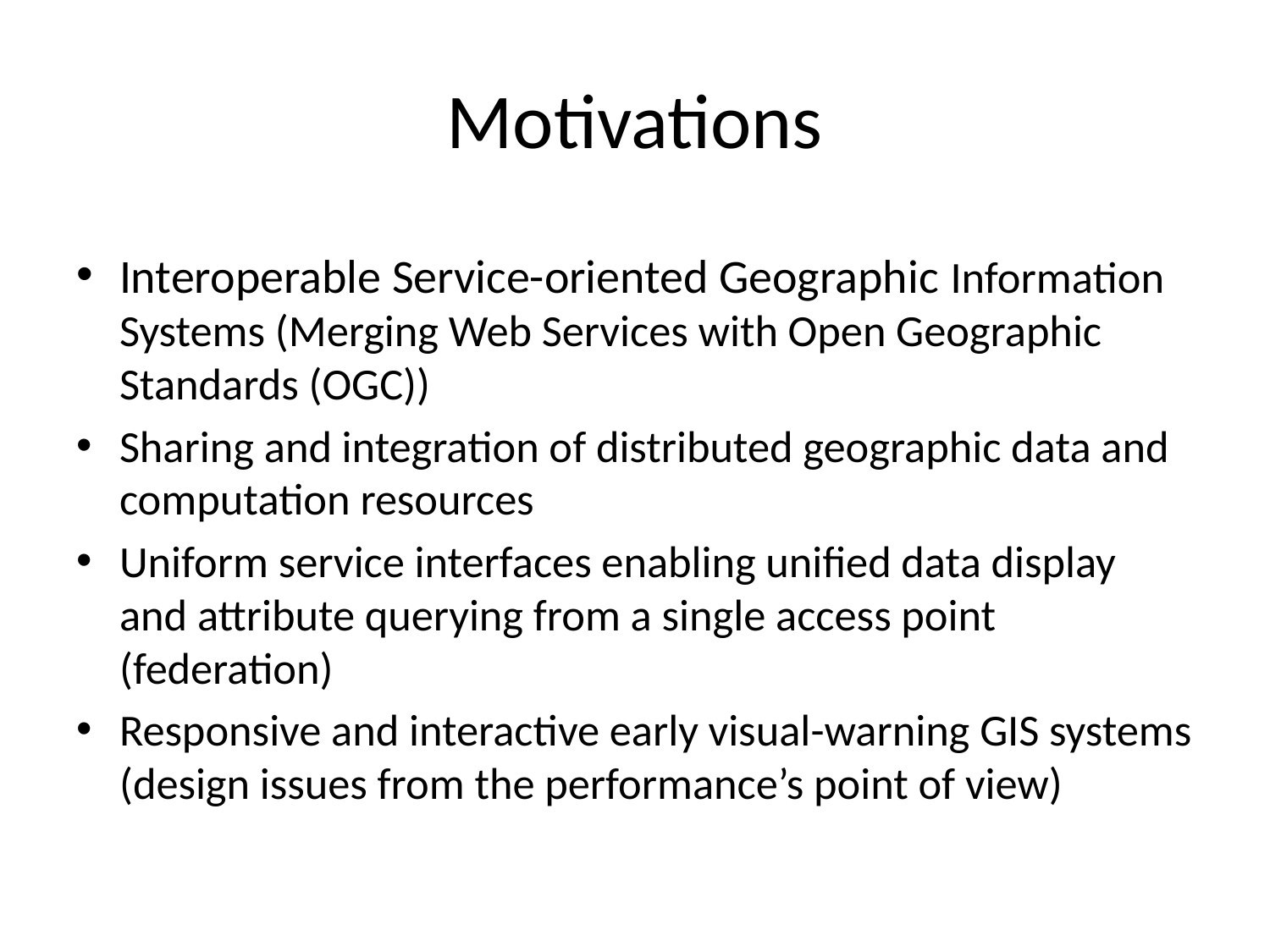

# Motivations
Interoperable Service-oriented Geographic Information Systems (Merging Web Services with Open Geographic Standards (OGC))
Sharing and integration of distributed geographic data and computation resources
Uniform service interfaces enabling unified data display and attribute querying from a single access point (federation)
Responsive and interactive early visual-warning GIS systems (design issues from the performance’s point of view)